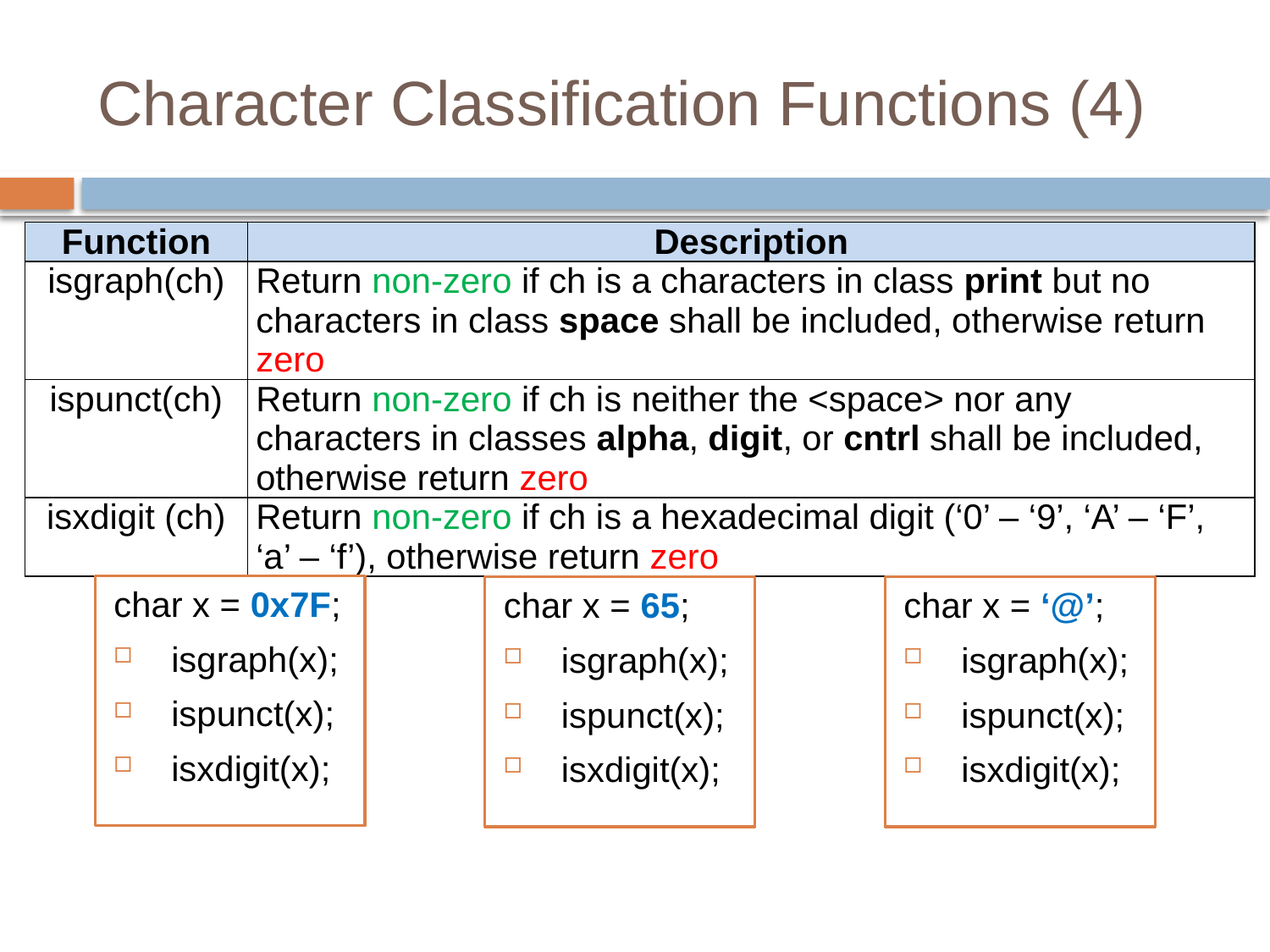

# Character Classification Functions (4)
| Function | Description |
| --- | --- |
| isgraph(ch) | Return non-zero if ch is a characters in class print but no characters in class space shall be included, otherwise return zero |
| ispunct(ch) | Return non-zero if ch is neither the <space> nor any characters in classes alpha, digit, or cntrl shall be included, otherwise return zero |
| isxdigit (ch) | Return non-zero if ch is a hexadecimal digit (‘0’ – ‘9’, ‘A’ – ‘F’, ‘a’ – ‘f’), otherwise return zero |
char x = 0x7F;
 isgraph(x);
 ispunct(x);
 isxdigit(x);
char x = 65;
 isgraph(x);
 ispunct(x);
 isxdigit(x);
char x = ‘@’;
 isgraph(x);
 ispunct(x);
 isxdigit(x);